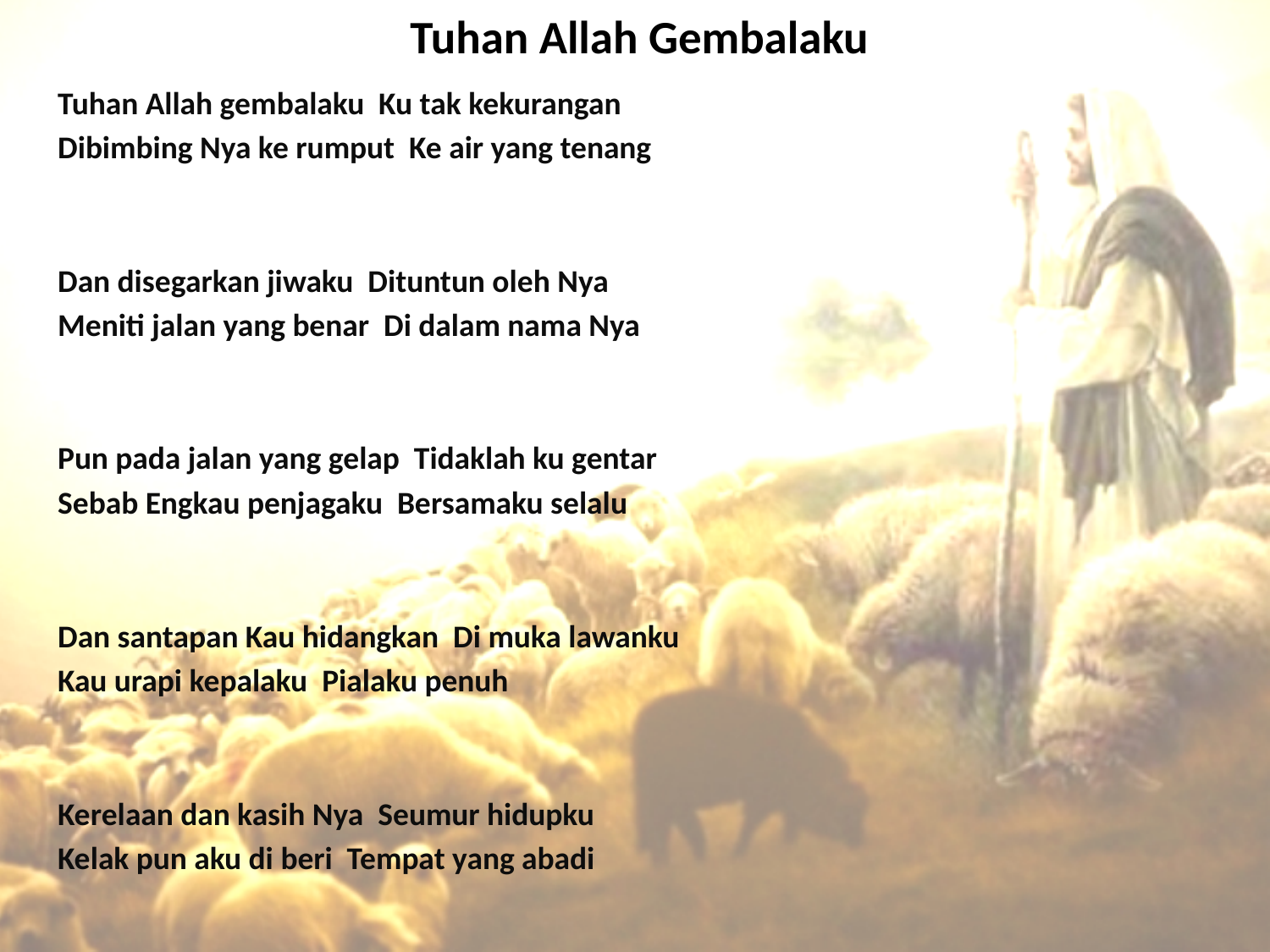

# Tuhan Allah Gembalaku
Tuhan Allah gembalaku  Ku tak kekurangan
Dibimbing Nya ke rumput  Ke air yang tenang

Dan disegarkan jiwaku  Dituntun oleh Nya
Meniti jalan yang benar  Di dalam nama Nya

Pun pada jalan yang gelap  Tidaklah ku gentar
Sebab Engkau penjagaku  Bersamaku selalu

Dan santapan Kau hidangkan  Di muka lawanku
Kau urapi kepalaku  Pialaku penuh

Kerelaan dan kasih Nya  Seumur hidupku
Kelak pun aku di beri  Tempat yang abadi